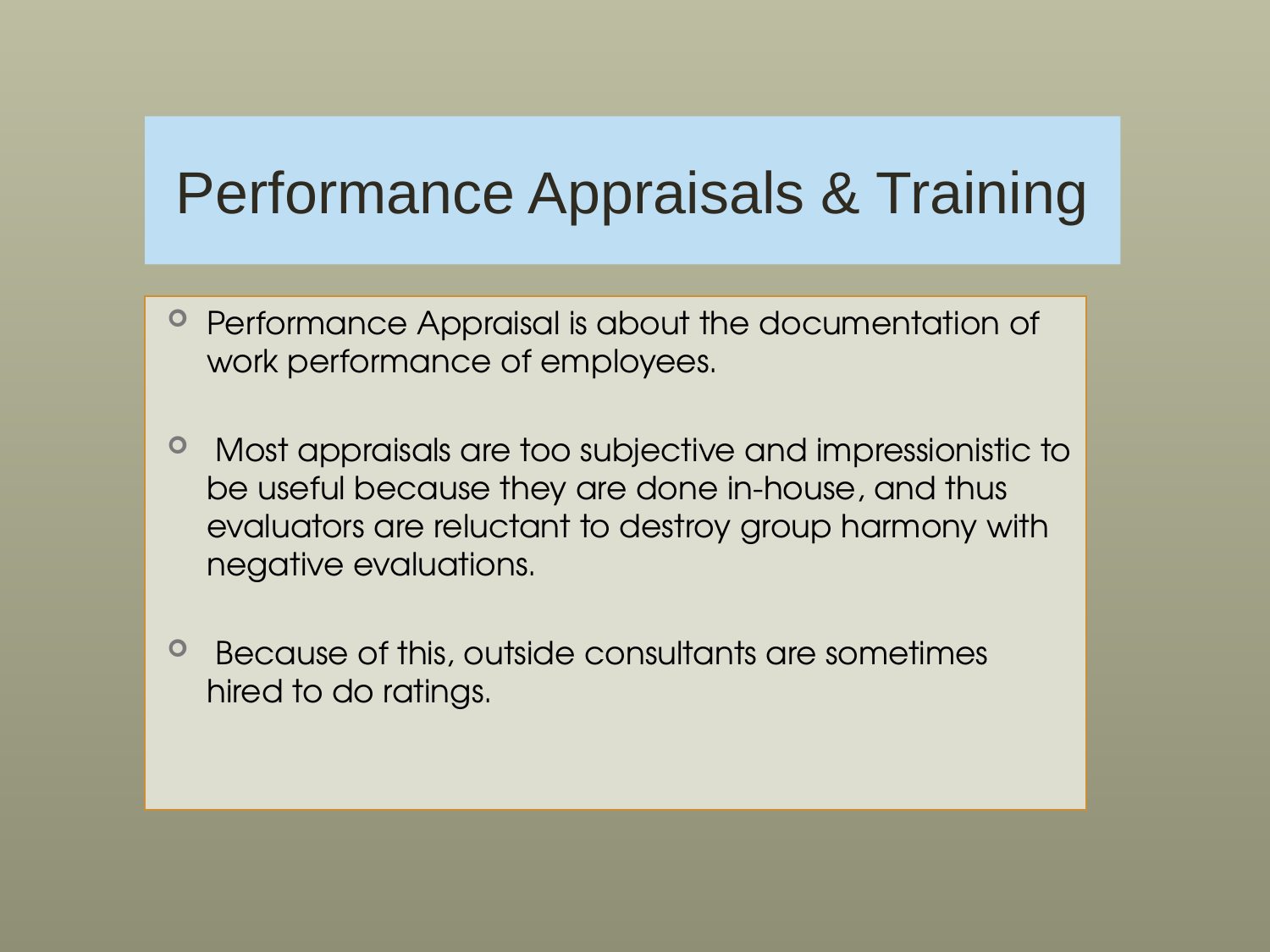

# Performance Appraisals & Training
Performance Appraisal is about the documentation of work performance of employees.

 Most appraisals are too subjective and impressionistic to be useful because they are done in-house, and thus evaluators are reluctant to destroy group harmony with negative evaluations.

 Because of this, outside consultants are sometimes hired to do ratings.